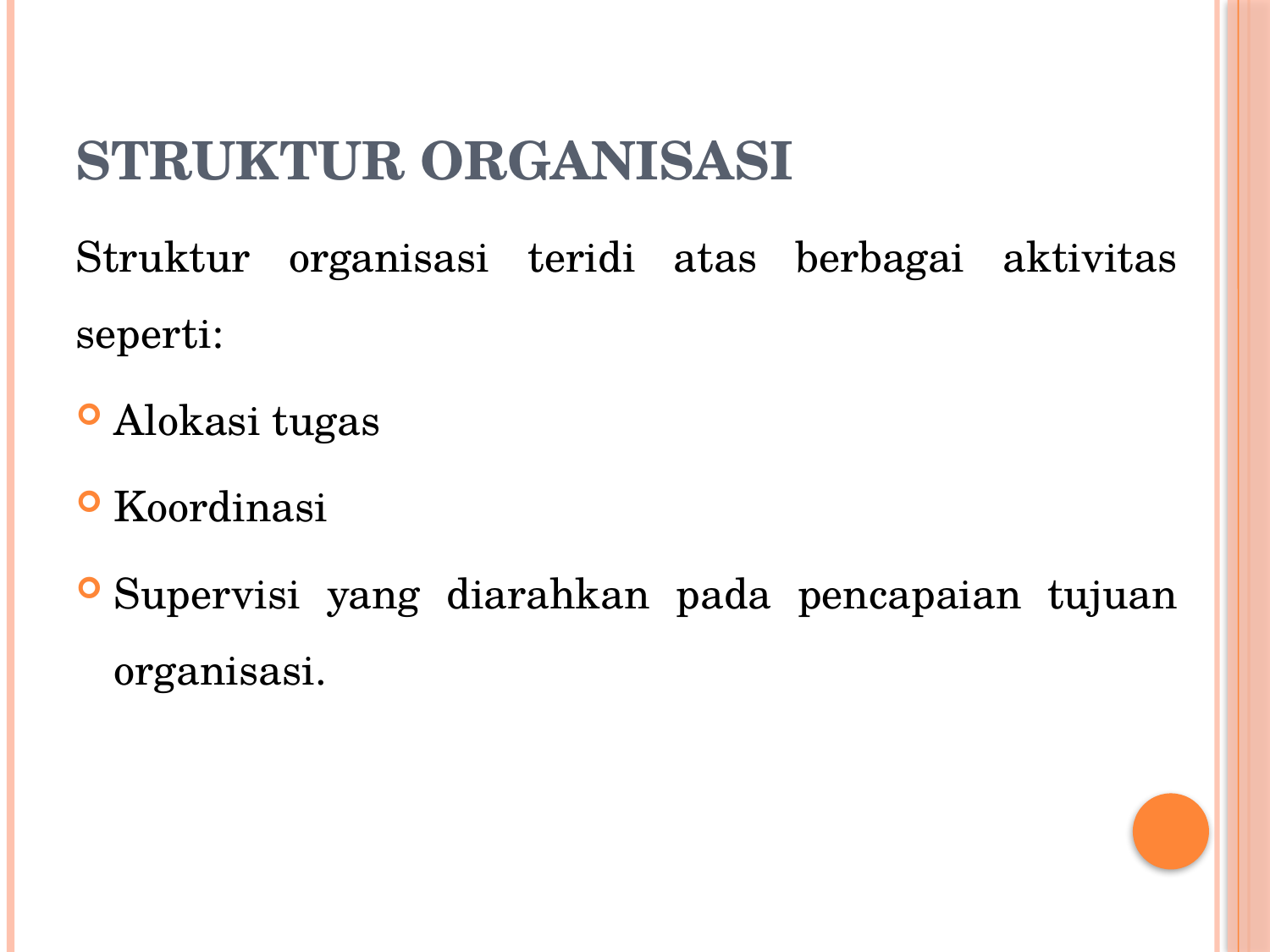

# Struktur Organisasi
Struktur organisasi teridi atas berbagai aktivitas seperti:
Alokasi tugas
Koordinasi
Supervisi yang diarahkan pada pencapaian tujuan organisasi.